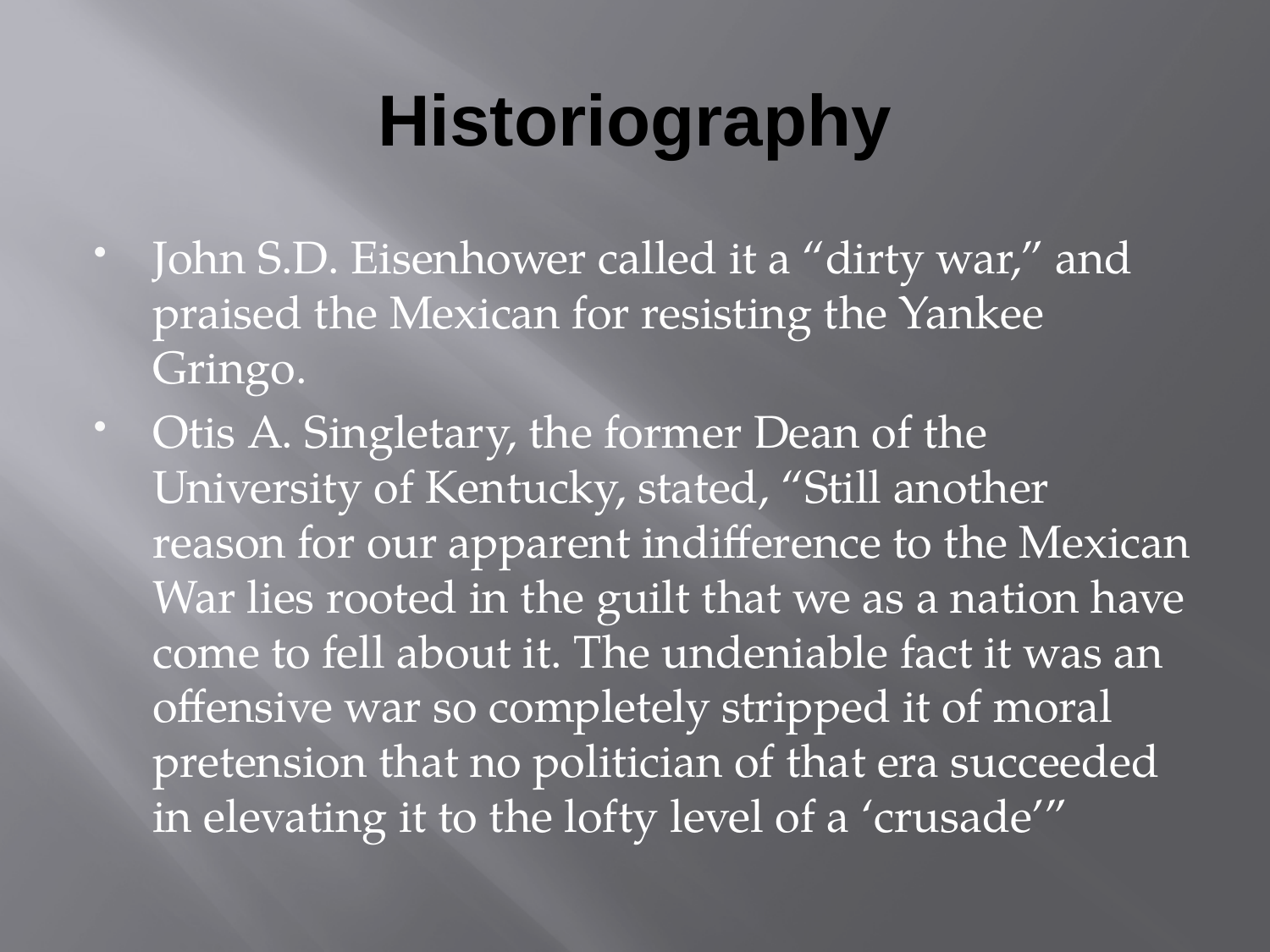

# Historiography
John S.D. Eisenhower called it a “dirty war,” and praised the Mexican for resisting the Yankee Gringo.
Otis A. Singletary, the former Dean of the University of Kentucky, stated, “Still another reason for our apparent indifference to the Mexican War lies rooted in the guilt that we as a nation have come to fell about it. The undeniable fact it was an offensive war so completely stripped it of moral pretension that no politician of that era succeeded in elevating it to the lofty level of a ‘crusade’”